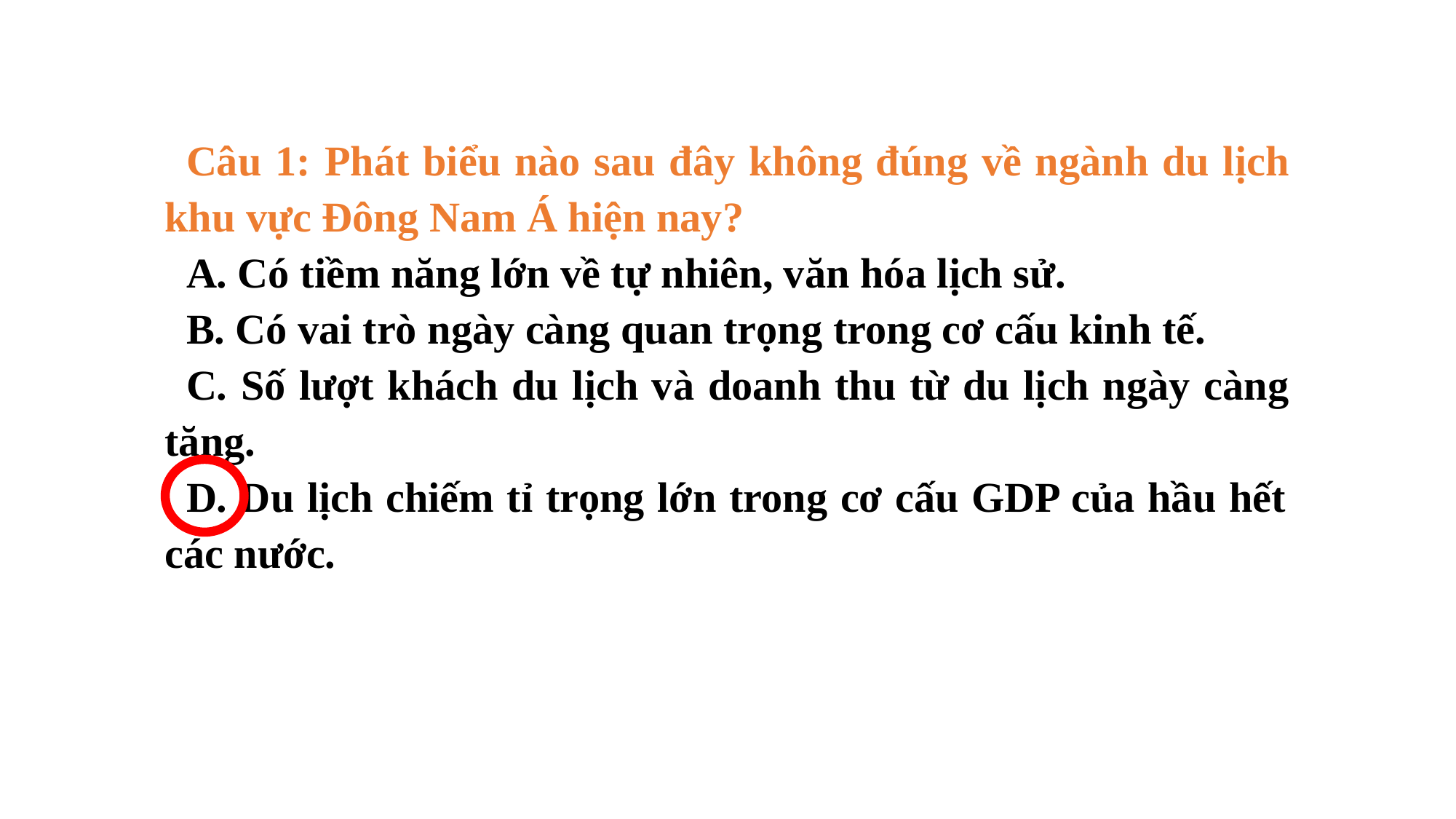

Câu 1: Phát biểu nào sau đây không đúng về ngành du lịch khu vực Đông Nam Á hiện nay?
A. Có tiềm năng lớn về tự nhiên, văn hóa lịch sử.
B. Có vai trò ngày càng quan trọng trong cơ cấu kinh tế.
C. Số lượt khách du lịch và doanh thu từ du lịch ngày càng tăng.
D. Du lịch chiếm tỉ trọng lớn trong cơ cấu GDP của hầu hết các nước.